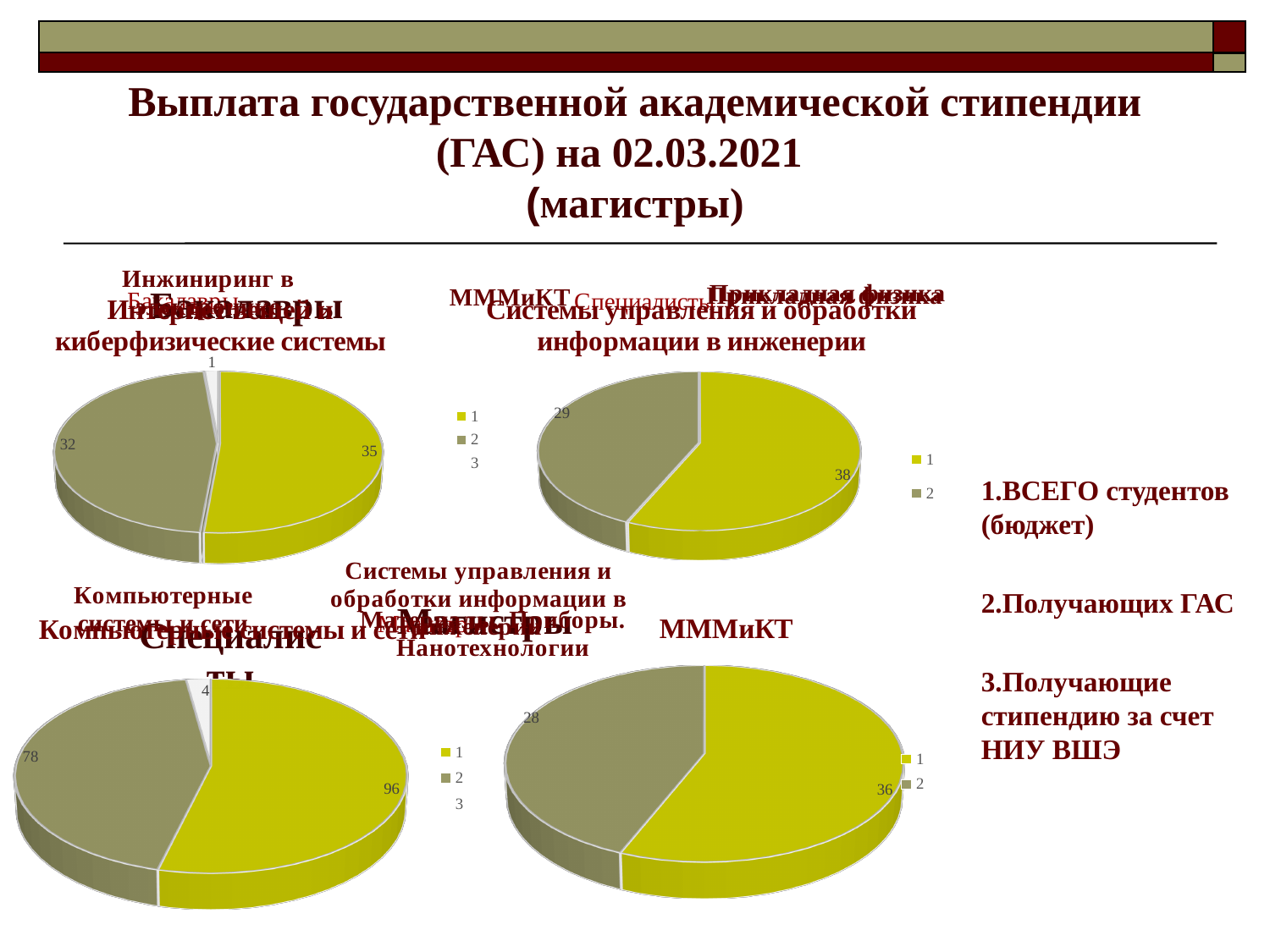

# Выплата государственной академической стипендии (ГАС) на 02.03.2021 (магистры)

[unsupported chart]

[unsupported chart]

[unsupported chart]

[unsupported chart]

[unsupported chart]

[unsupported chart]

[unsupported chart]

[unsupported chart]

[unsupported chart]

[unsupported chart]

1.ВСЕГО студентов (бюджет)

2.Получающих ГАС

3.Получающие стипендию за счет НИУ ВШЭ

[unsupported chart]

[unsupported chart]

[unsupported chart]

[unsupported chart]

[unsupported chart]

[unsupported chart]

[unsupported chart]

[unsupported chart]